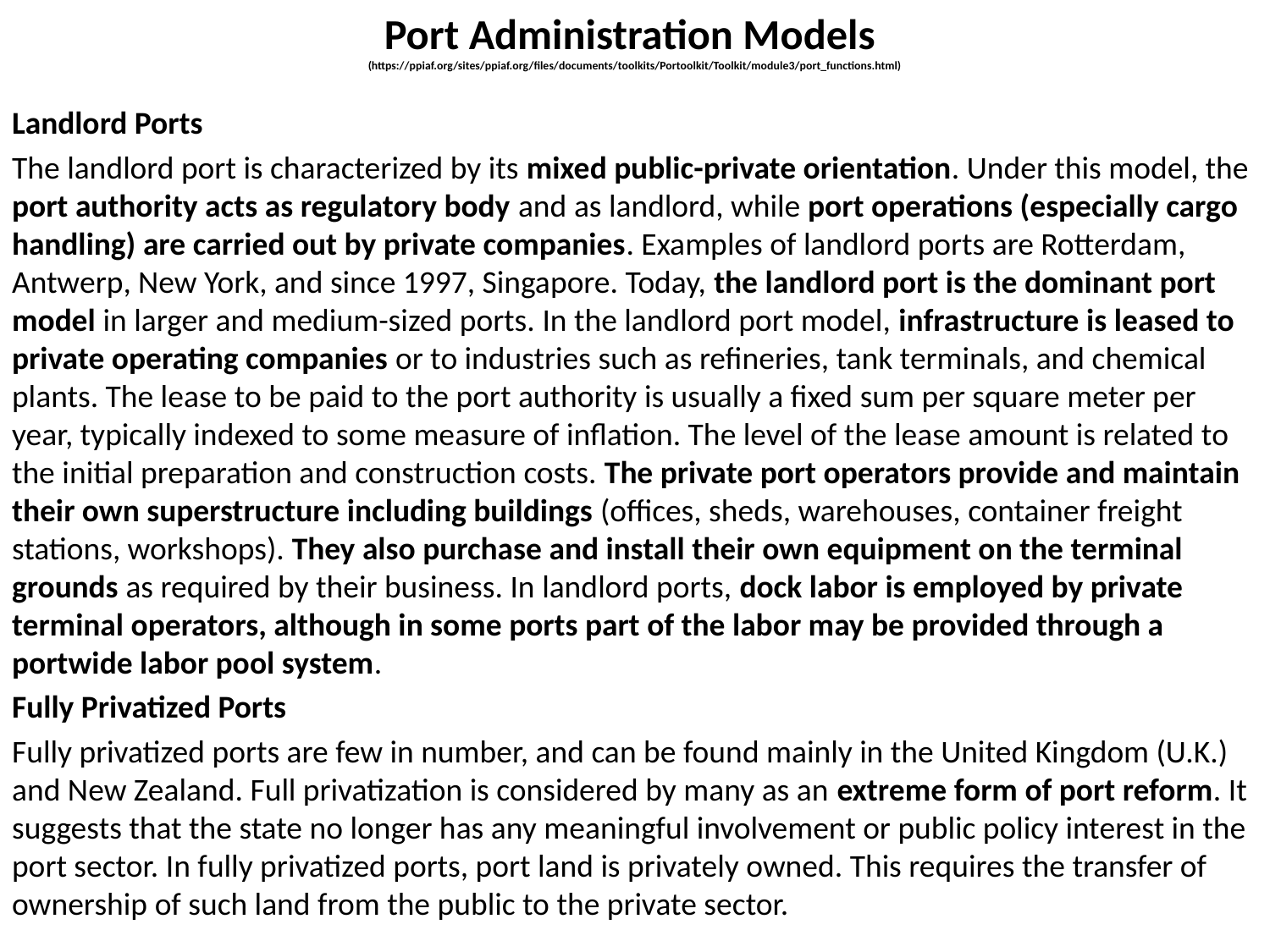

# Port Administration Models (https://ppiaf.org/sites/ppiaf.org/files/documents/toolkits/Portoolkit/Toolkit/module3/port_functions.html)
Landlord Ports
The landlord port is characterized by its mixed public-private orientation. Under this model, the port authority acts as regulatory body and as landlord, while port operations (especially cargo handling) are carried out by private companies. Examples of landlord ports are Rotterdam, Antwerp, New York, and since 1997, Singapore. Today, the landlord port is the dominant port model in larger and medium-sized ports. In the landlord port model, infrastructure is leased to private operating companies or to industries such as refineries, tank terminals, and chemical plants. The lease to be paid to the port authority is usually a fixed sum per square meter per year, typically indexed to some measure of inflation. The level of the lease amount is related to the initial preparation and construction costs. The private port operators provide and maintain their own superstructure including buildings (offices, sheds, warehouses, container freight stations, workshops). They also purchase and install their own equipment on the terminal grounds as required by their business. In landlord ports, dock labor is employed by private terminal operators, although in some ports part of the labor may be provided through a portwide labor pool system.
Fully Privatized Ports
Fully privatized ports are few in number, and can be found mainly in the United Kingdom (U.K.) and New Zealand. Full privatization is considered by many as an extreme form of port reform. It suggests that the state no longer has any meaningful involvement or public policy interest in the port sector. In fully privatized ports, port land is privately owned. This requires the transfer of ownership of such land from the public to the private sector.